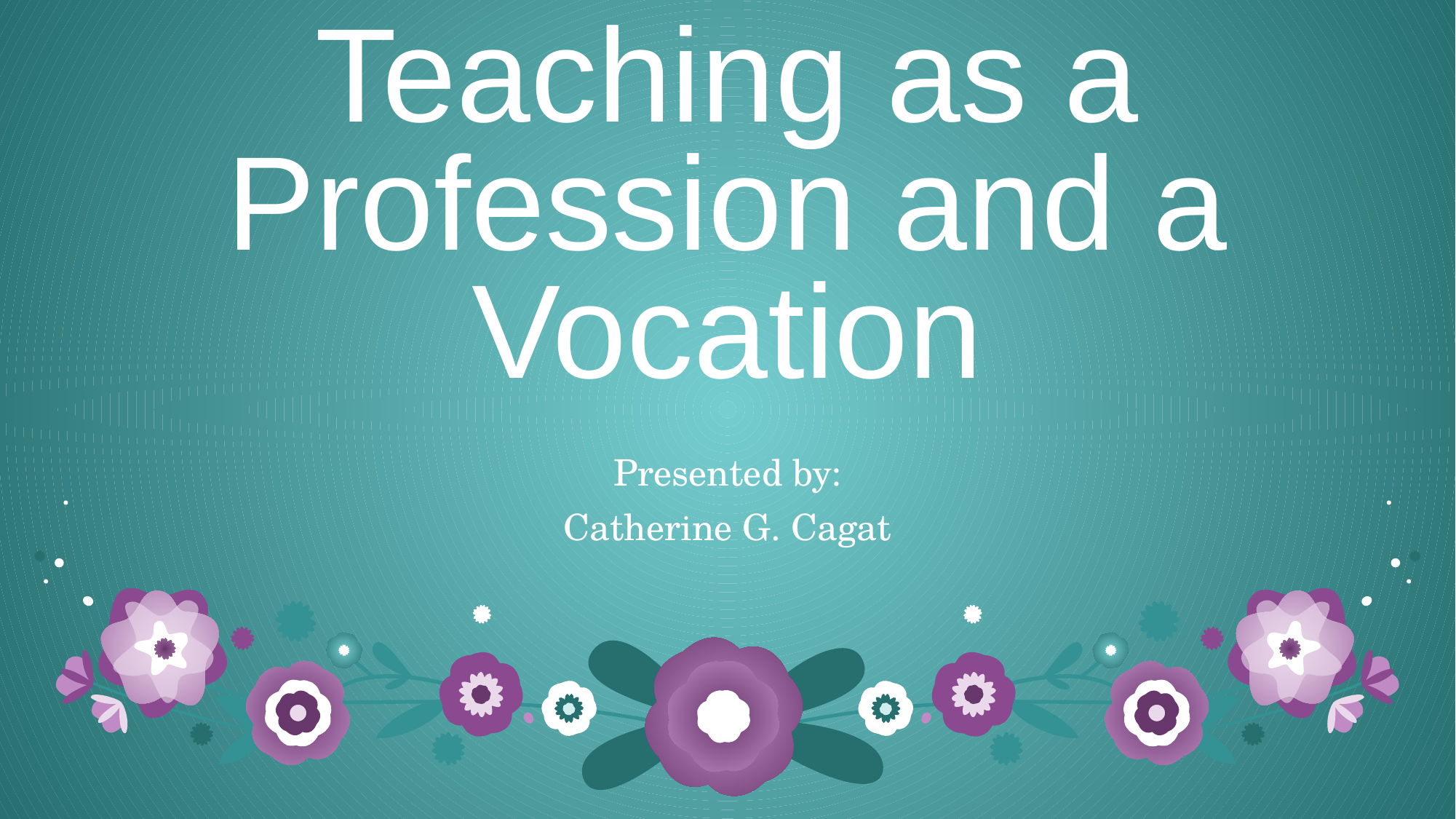

# Teaching as a Profession and a Vocation
Presented by:
Catherine G. Cagat